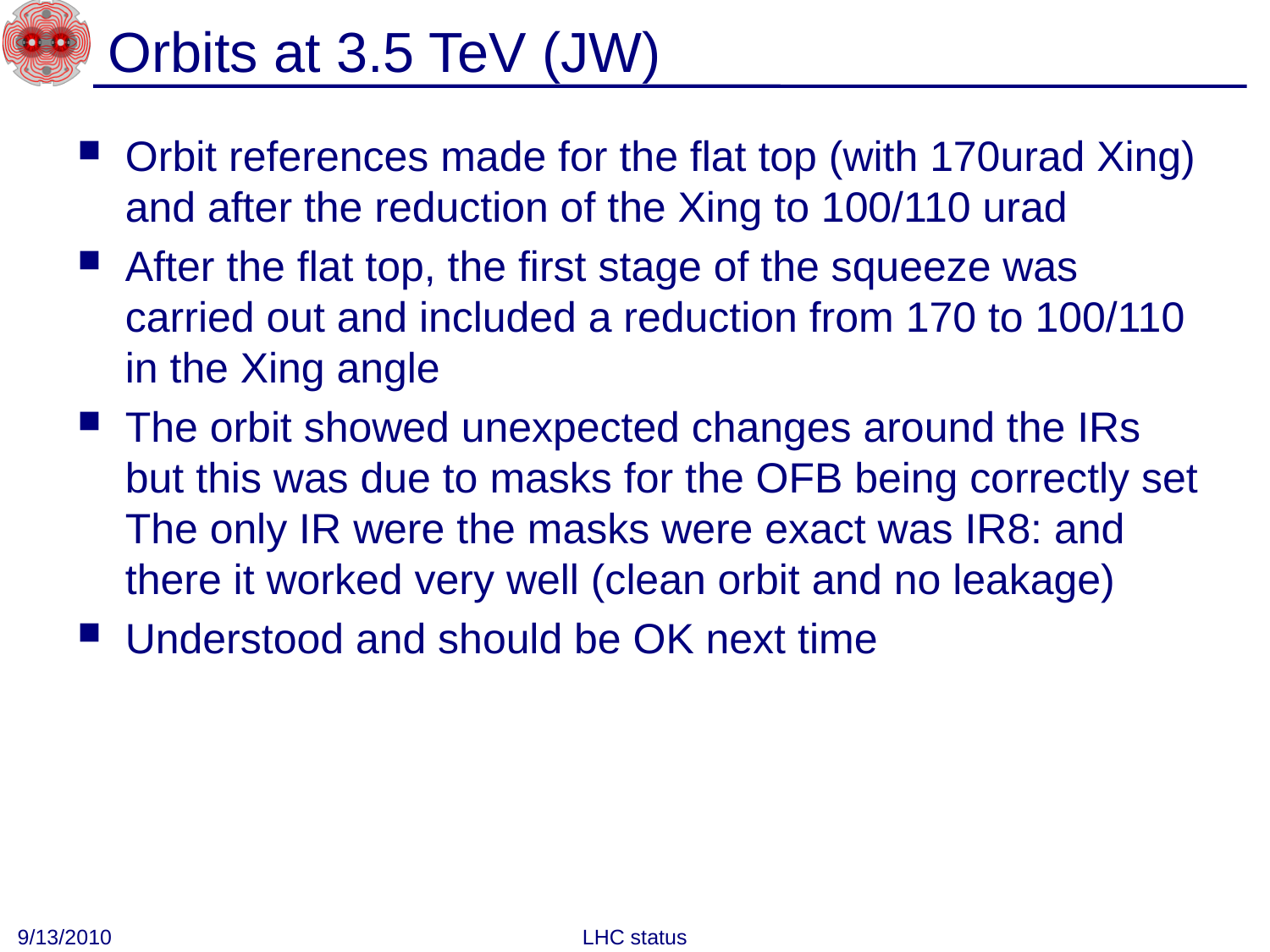

# Orbits at 3.5 TeV (JW)
Orbit references made for the flat top (with 170urad Xing) and after the reduction of the Xing to 100/110 urad
After the flat top, the first stage of the squeeze was carried out and included a reduction from 170 to 100/110 in the Xing angle
The orbit showed unexpected changes around the IRs but this was due to masks for the OFB being correctly set The only IR were the masks were exact was IR8: and there it worked very well (clean orbit and no leakage)
Understood and should be OK next time
9/13/2010
LHC status